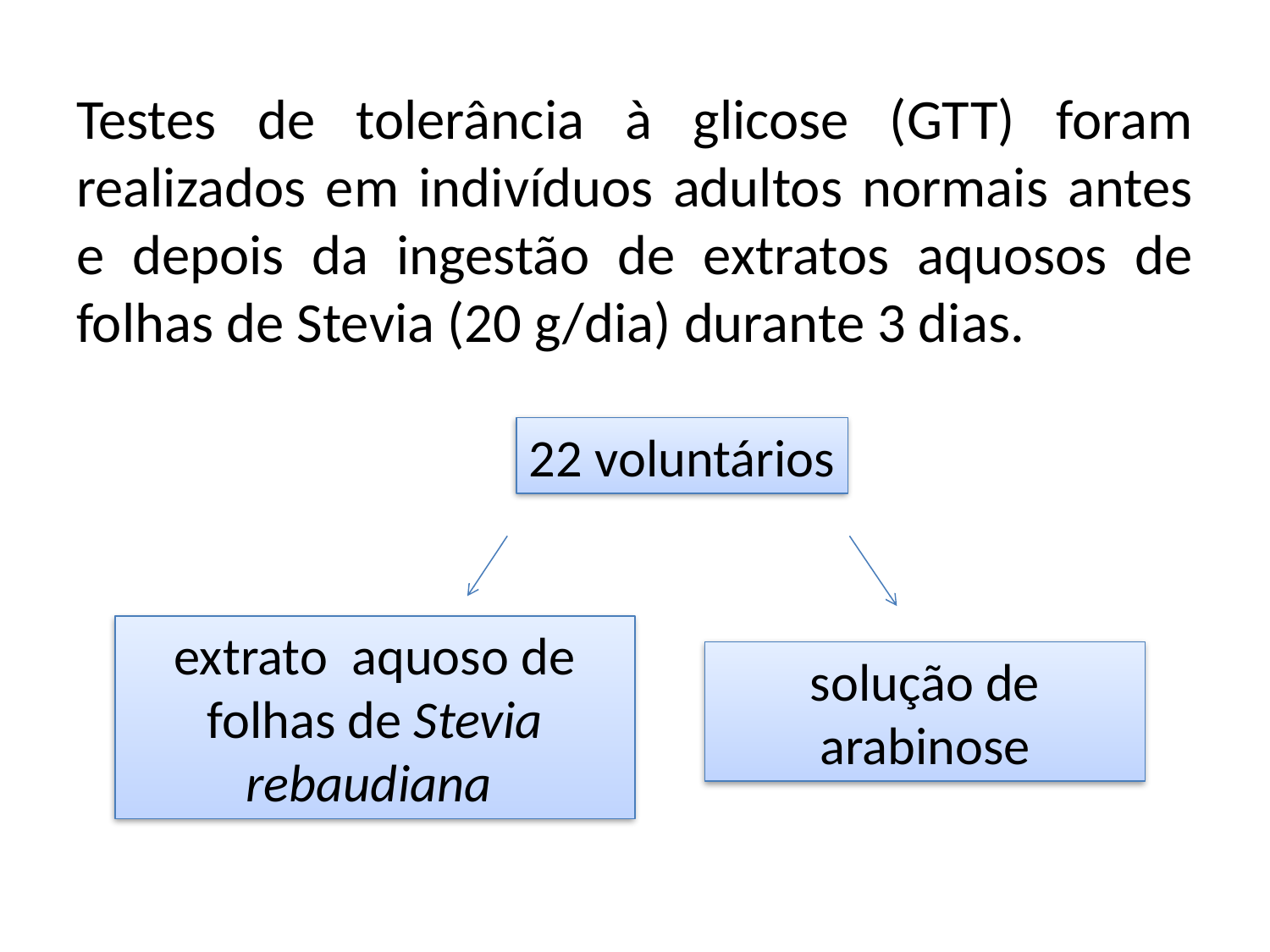

Testes de tolerância à glicose (GTT) foram realizados em indivíduos adultos normais antes e depois da ingestão de extratos aquosos de folhas de Stevia (20 g/dia) durante 3 dias.
22 voluntários
extrato  aquoso de folhas de Stevia rebaudiana
solução de arabinose